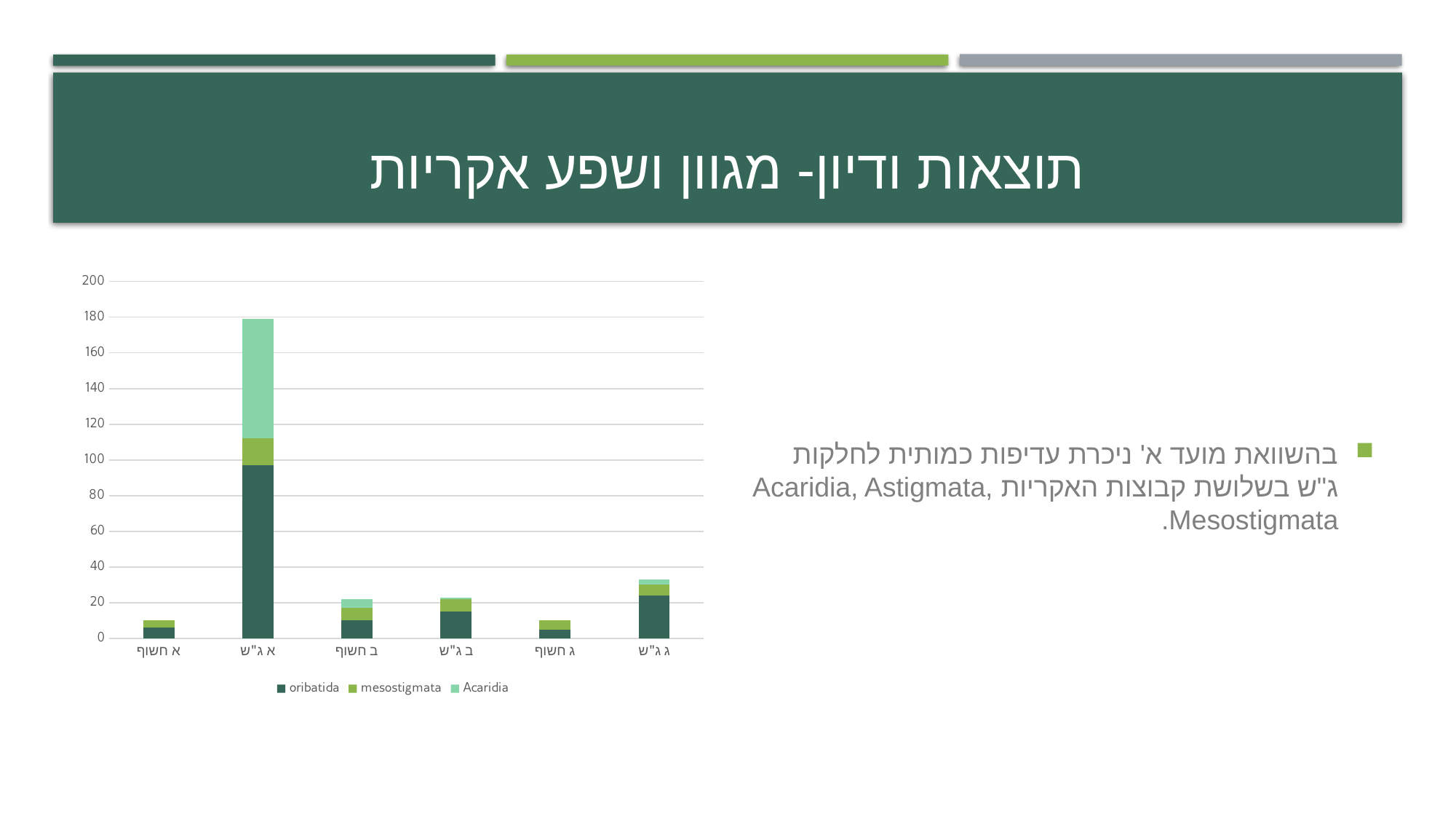

# תוצאות ודיון- מגוון ושפע אקריות

### Chart

| Category | oribatida | mesostigmata | Acaridia | Acaridia |
|---|---|---|---|---|
| א חשוף | 6.0 | 4.0 | 0.0 | None |
| א ג"ש | 97.0 | 15.0 | 67.0 | None |
| ב חשוף | 10.0 | 7.0 | 5.0 | None |
| ב ג"ש | 15.0 | 7.0 | 1.0 | None |
| ג חשוף | 5.0 | 5.0 | 0.0 | None |
| ג ג"ש | 24.0 | 6.0 | 3.0 | None |
בהשוואת מועד א' ניכרת עדיפות כמותית לחלקות ג"ש בשלושת קבוצות האקריות Acaridia, Astigmata, Mesostigmata.